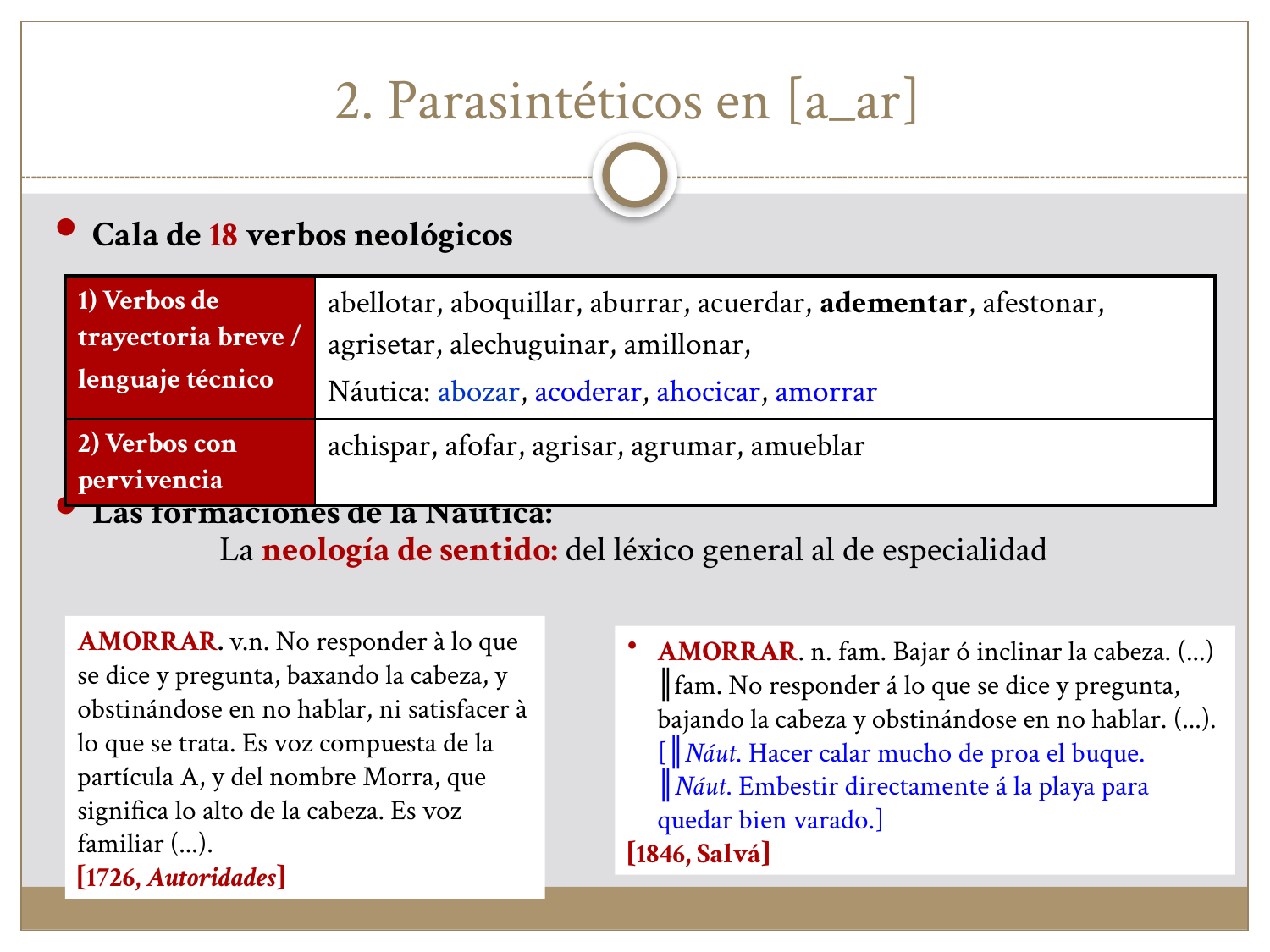

# 2. Parasintéticos en [a_ar]
Cala de 18 verbos neológicos

Las formaciones de la Náutica:
		La neología de sentido: del léxico general al de especialidad

| 1) Verbos de trayectoria breve / lenguaje técnico | abellotar, aboquillar, aburrar, acuerdar, adementar, afestonar, agrisetar, alechuguinar, amillonar, Náutica: abozar, acoderar, ahocicar, amorrar |
| --- | --- |
| 2) Verbos con pervivencia | achispar, afofar, agrisar, agrumar, amueblar |
AMORRAR. v.n. No responder à lo que se dice y pregunta, baxando la cabeza, y obstinándose en no hablar, ni satisfacer à lo que se trata. Es voz compuesta de la partícula A, y del nombre Morra, que significa lo alto de la cabeza. Es voz familiar (...).
[1726, Autoridades]
AMORRAR. n. fam. Bajar ó inclinar la cabeza. (...) ║fam. No responder á lo que se dice y pregunta, bajando la cabeza y obstinándose en no hablar. (...). [║Náut. Hacer calar mucho de proa el buque. ║Náut. Embestir directamente á la playa para quedar bien varado.]
[1846, Salvá]